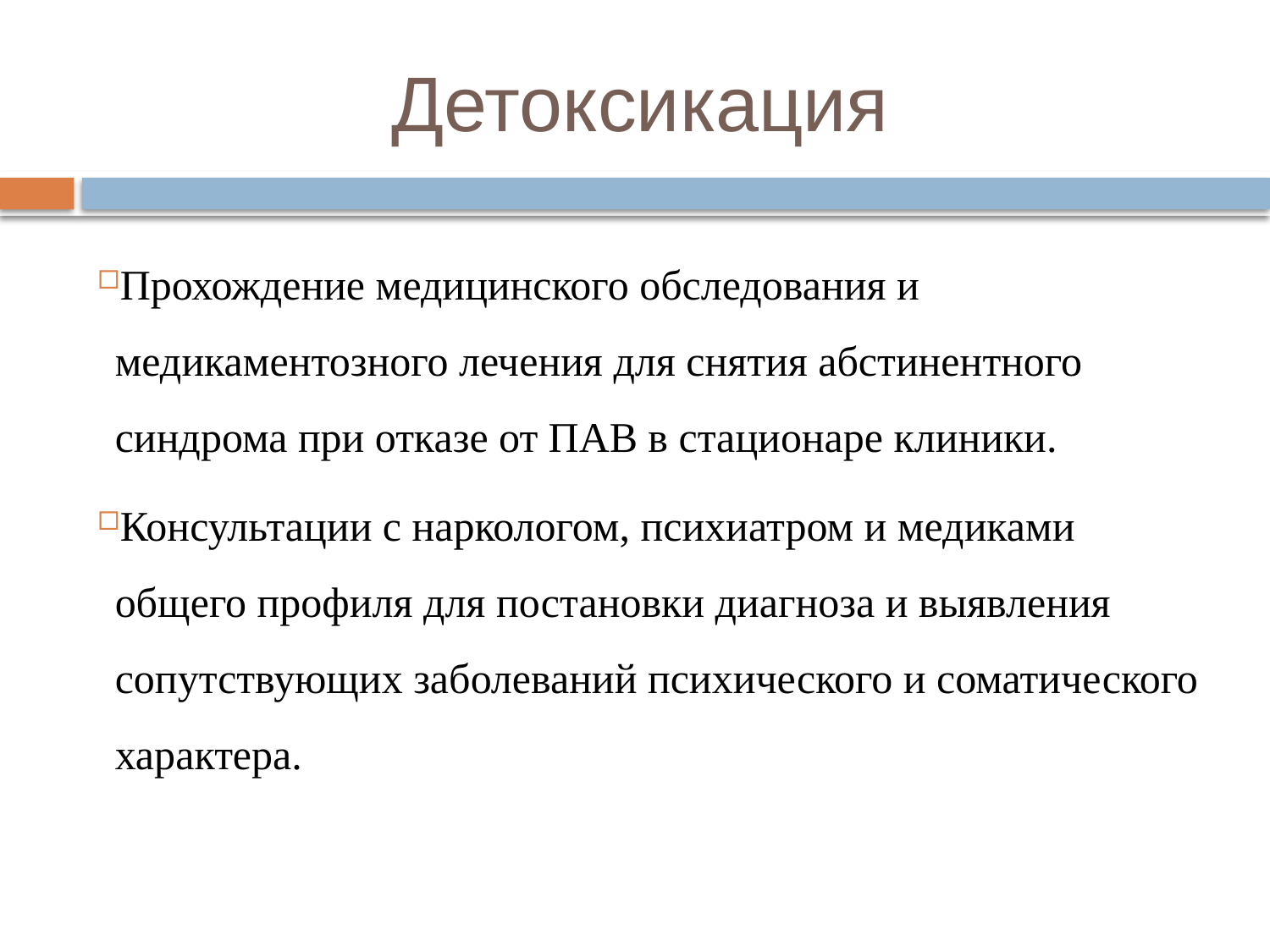

# Детоксикация
Прохождение медицинского обследования и медикаментозного лечения для снятия абстинентного синдрома при отказе от ПАВ в стационаре клиники.
Консультации с наркологом, психиатром и медиками общего профиля для постановки диагноза и выявления сопутствующих заболеваний психического и соматического характера.